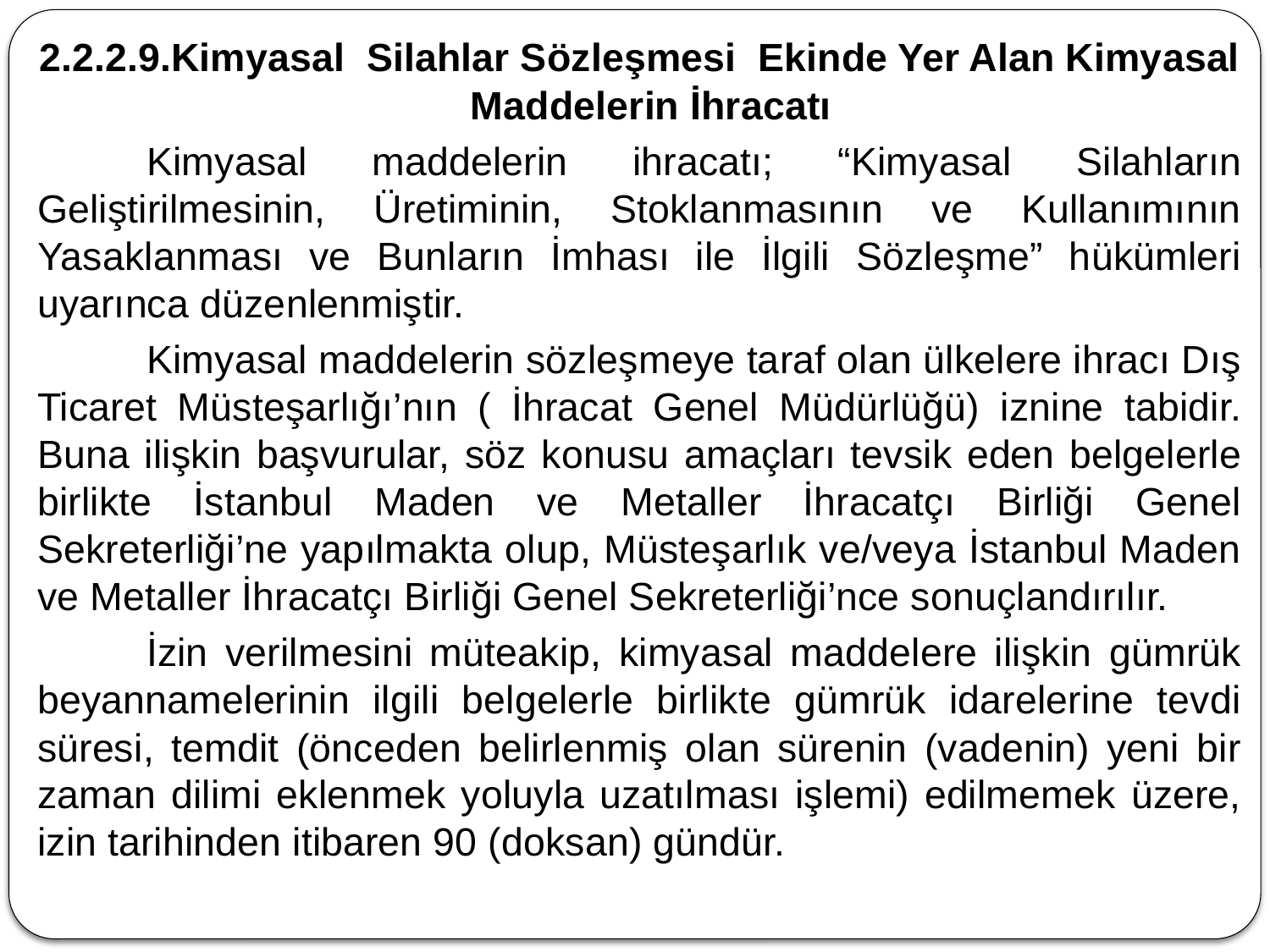

2.2.2.9.Kimyasal  Silahlar Sözleşmesi  Ekinde Yer Alan Kimyasal   Maddelerin İhracatı
	Kimyasal maddelerin ihracatı; “Kimyasal Silahların Geliştirilmesinin, Üretiminin, Stoklanmasının ve Kullanımının Yasaklanması ve Bunların İmhası ile İlgili Sözleşme” hükümleri uyarınca düzenlenmiştir.
	Kimyasal maddelerin sözleşmeye taraf olan ülkelere ihracı Dış Ticaret Müsteşarlığı’nın ( İhracat Genel Müdürlüğü) iznine tabidir. Buna ilişkin başvurular, söz konusu amaçları tevsik eden belgelerle birlikte İstanbul Maden ve Metaller İhracatçı Birliği Genel Sekreterliği’ne yapılmakta olup, Müsteşarlık ve/veya İstanbul Maden ve Metaller İhracatçı Birliği Genel Sekreterliği’nce sonuçlandırılır.
	İzin verilmesini müteakip, kimyasal maddelere ilişkin gümrük beyannamelerinin ilgili belgelerle birlikte gümrük idarelerine tevdi süresi, temdit (önceden belirlenmiş olan sürenin (vadenin) yeni bir zaman dilimi eklenmek yoluyla uzatılması işlemi) edilmemek üzere, izin tarihinden itibaren 90 (doksan) gündür.